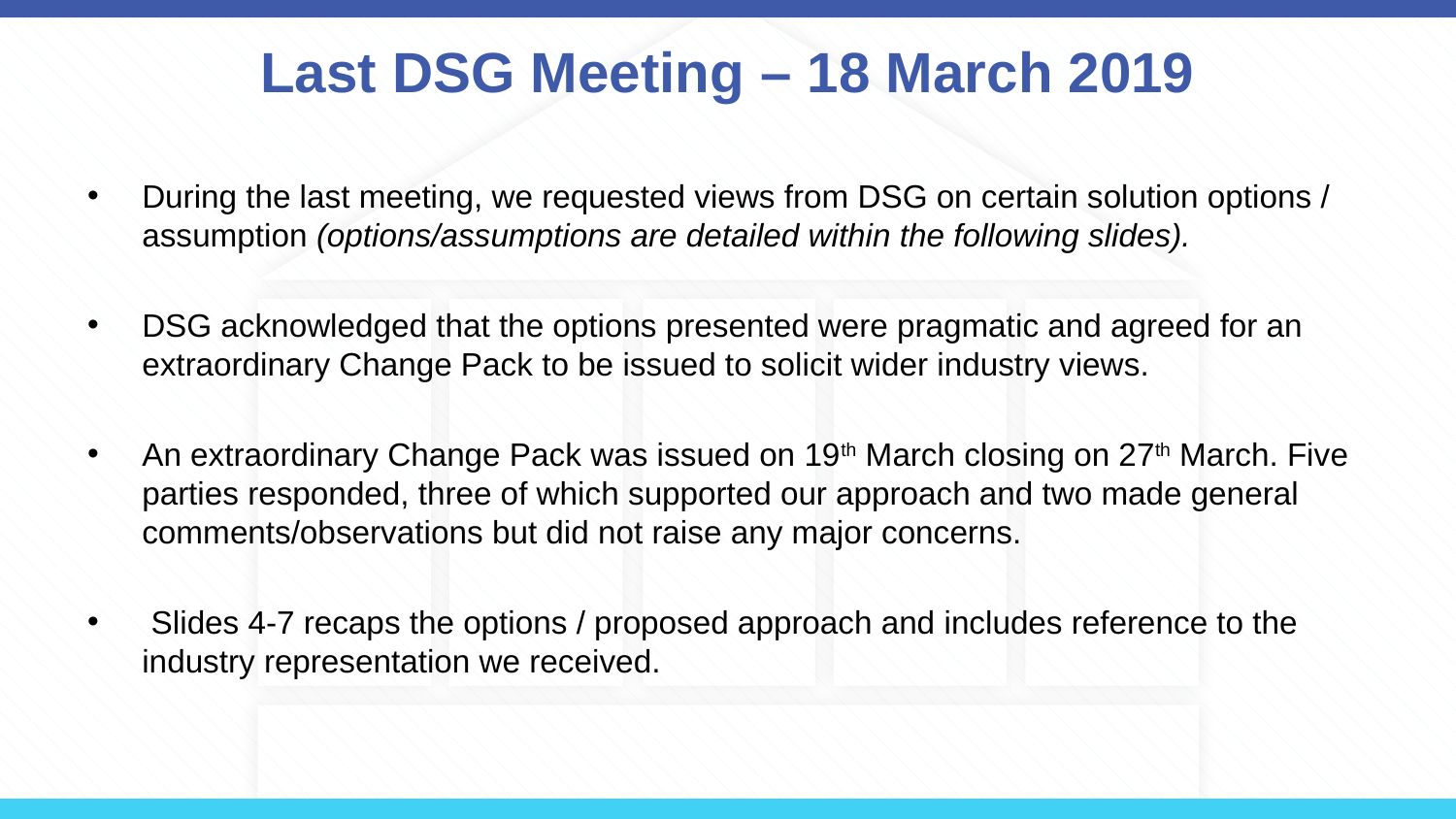

# Last DSG Meeting – 18 March 2019
During the last meeting, we requested views from DSG on certain solution options / assumption (options/assumptions are detailed within the following slides).

DSG acknowledged that the options presented were pragmatic and agreed for an extraordinary Change Pack to be issued to solicit wider industry views.

An extraordinary Change Pack was issued on 19th March closing on 27th March. Five parties responded, three of which supported our approach and two made general comments/observations but did not raise any major concerns.

 Slides 4-7 recaps the options / proposed approach and includes reference to the industry representation we received.